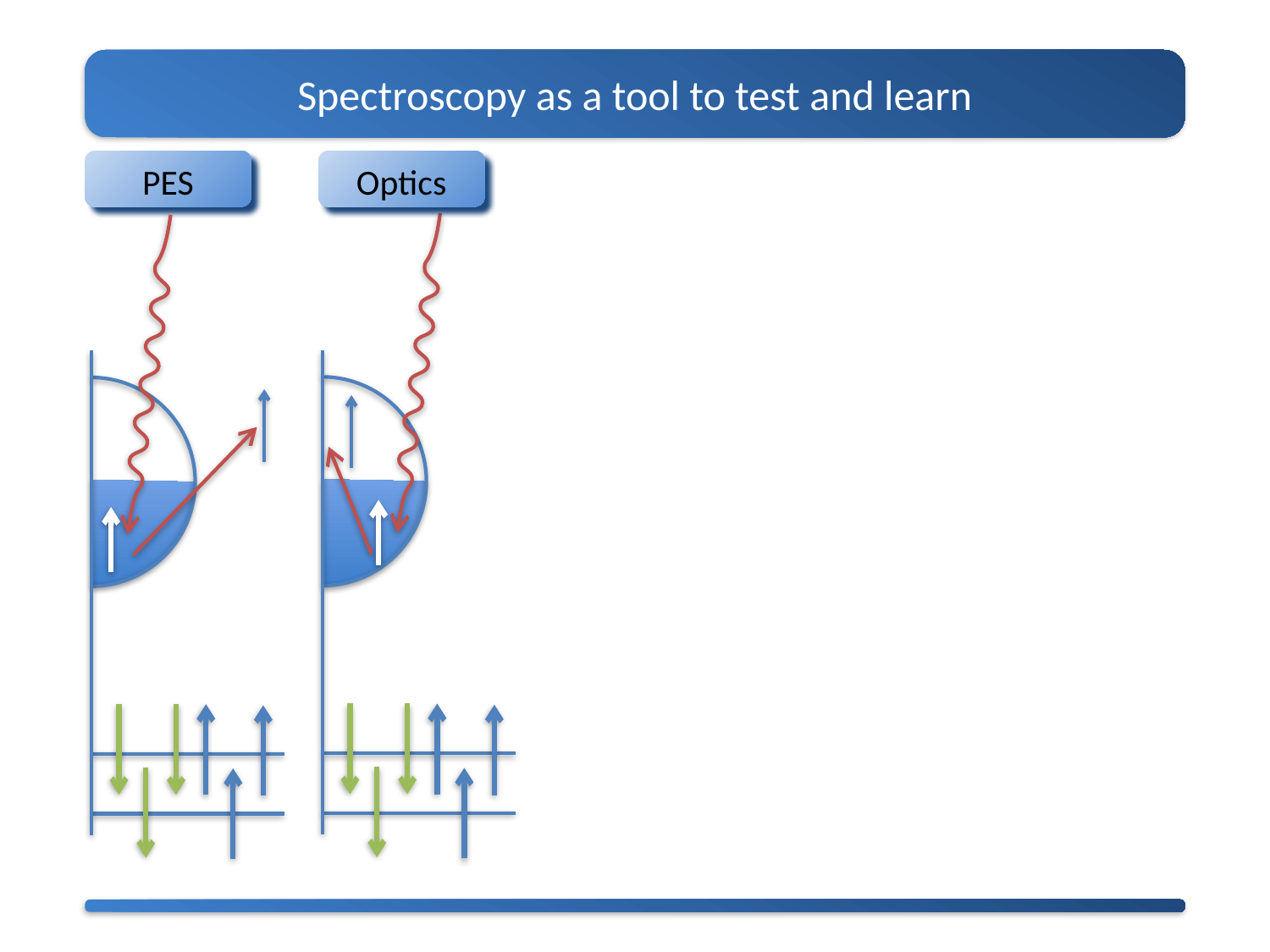

Spectroscopy as a tool to test and learn
PES
Optics